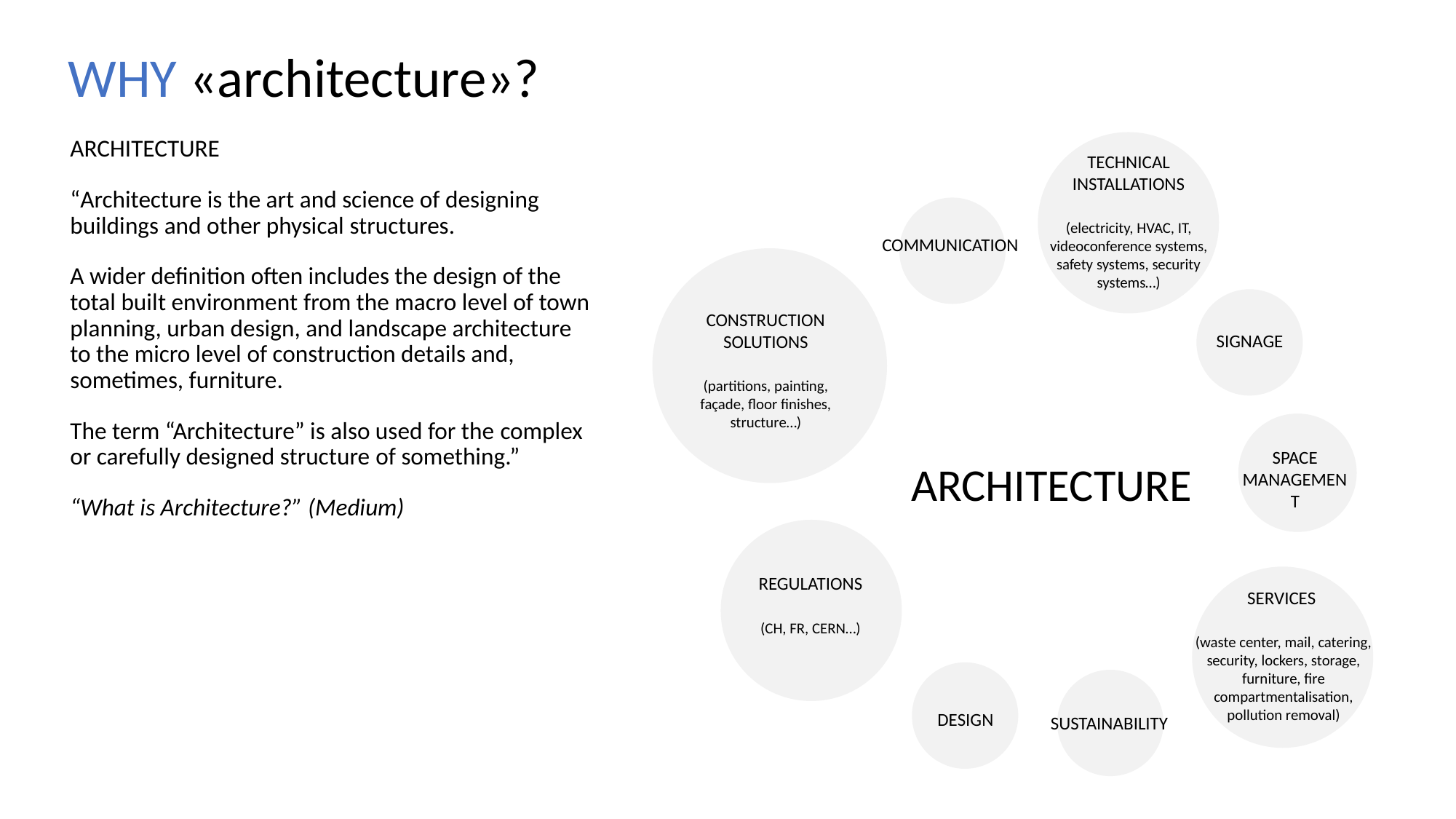

WHY «architecture»?
ARCHITECTURE
“Architecture is the art and science of designing buildings and other physical structures.
A wider definition often includes the design of the total built environment from the macro level of town planning, urban design, and landscape architecture to the micro level of construction details and, sometimes, furniture.
The term “Architecture” is also used for the complex or carefully designed structure of something.”
“What is Architecture?” (Medium)

TECHNICAL INSTALLATIONS
(electricity, HVAC, IT, videoconference systems, safety systems, security systems…)

SPACE MANAGEMENT

ARCHITECTURE

REGULATIONS
(CH, FR, CERN…)

SERVICES
(waste center, mail, catering, security, lockers, storage, furniture, fire compartmentalisation, pollution removal)

Free time

DESIGN

SUSTAINABILITY

COMMUNICATION

CONSTRUCTION SOLUTIONS
(partitions, painting, façade, floor finishes, structure…)

SIGNAGE

5